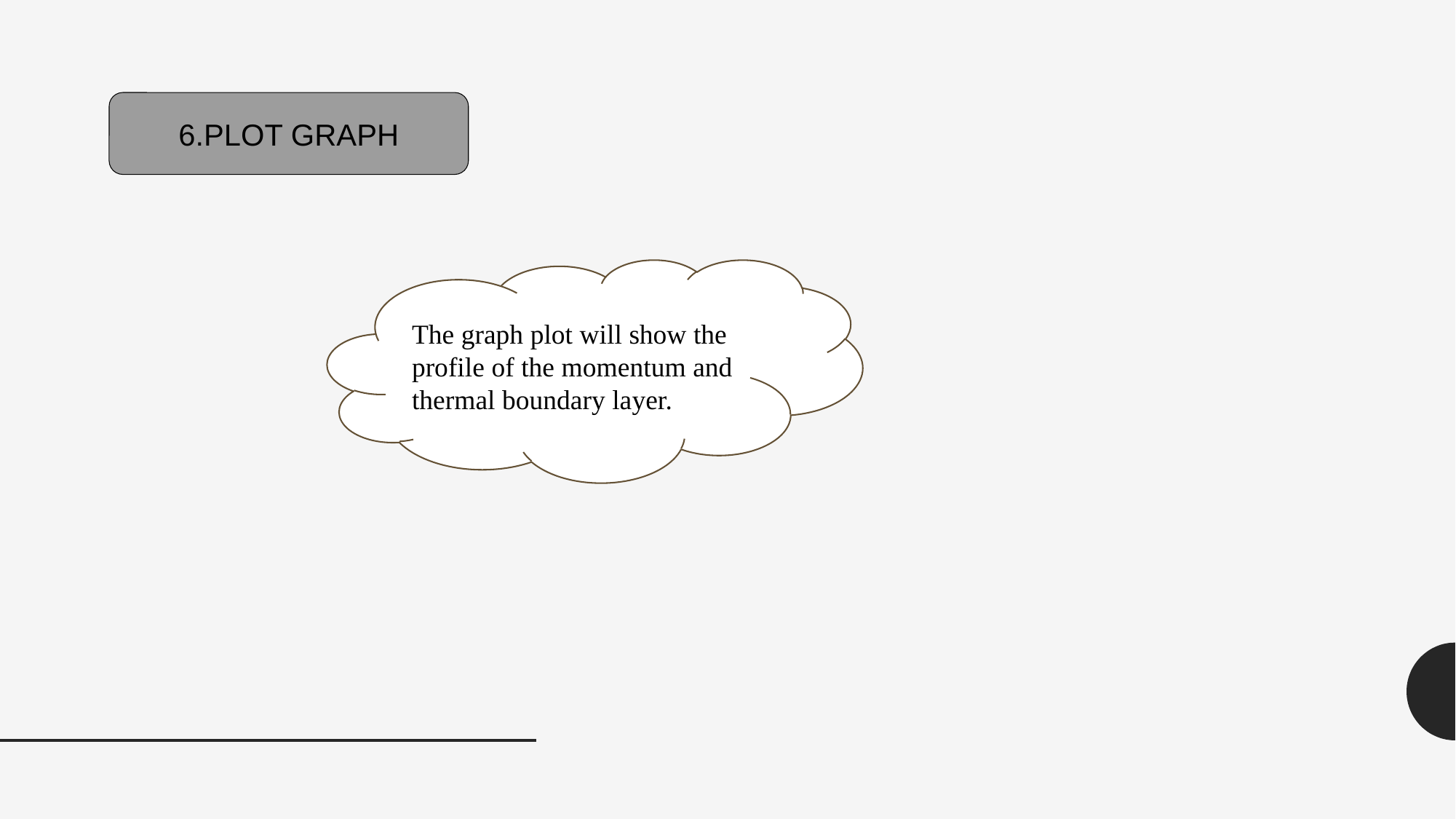

6.PLOT GRAPH
The graph plot will show the profile of the momentum and thermal boundary layer.